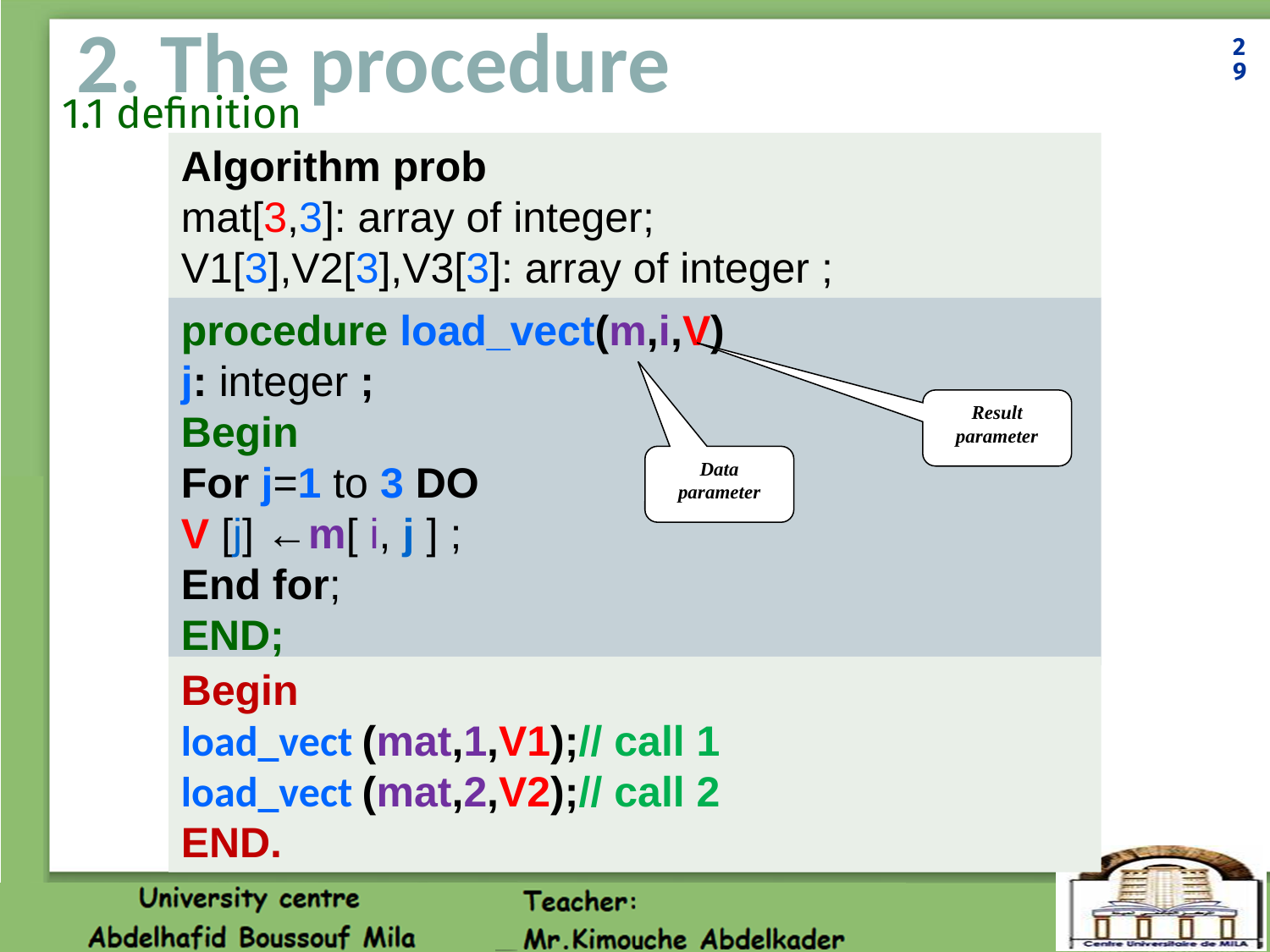

# 2. The procedure
29
1.1 definition
Algorithm prob
mat[3,3]: array of integer;
V1[3],V2[3],V3[3]: array of integer ;
procedure load_vect(m,i,V)
j: integer ;
Begin
For j=1 to 3 DO
V [j] ←m[ i, j ] ;
End for;
END;
Result parameter
Data parameter
Begin
load_vect (mat,1,V1);// call 1
load_vect (mat,2,V2);// call 2
END.